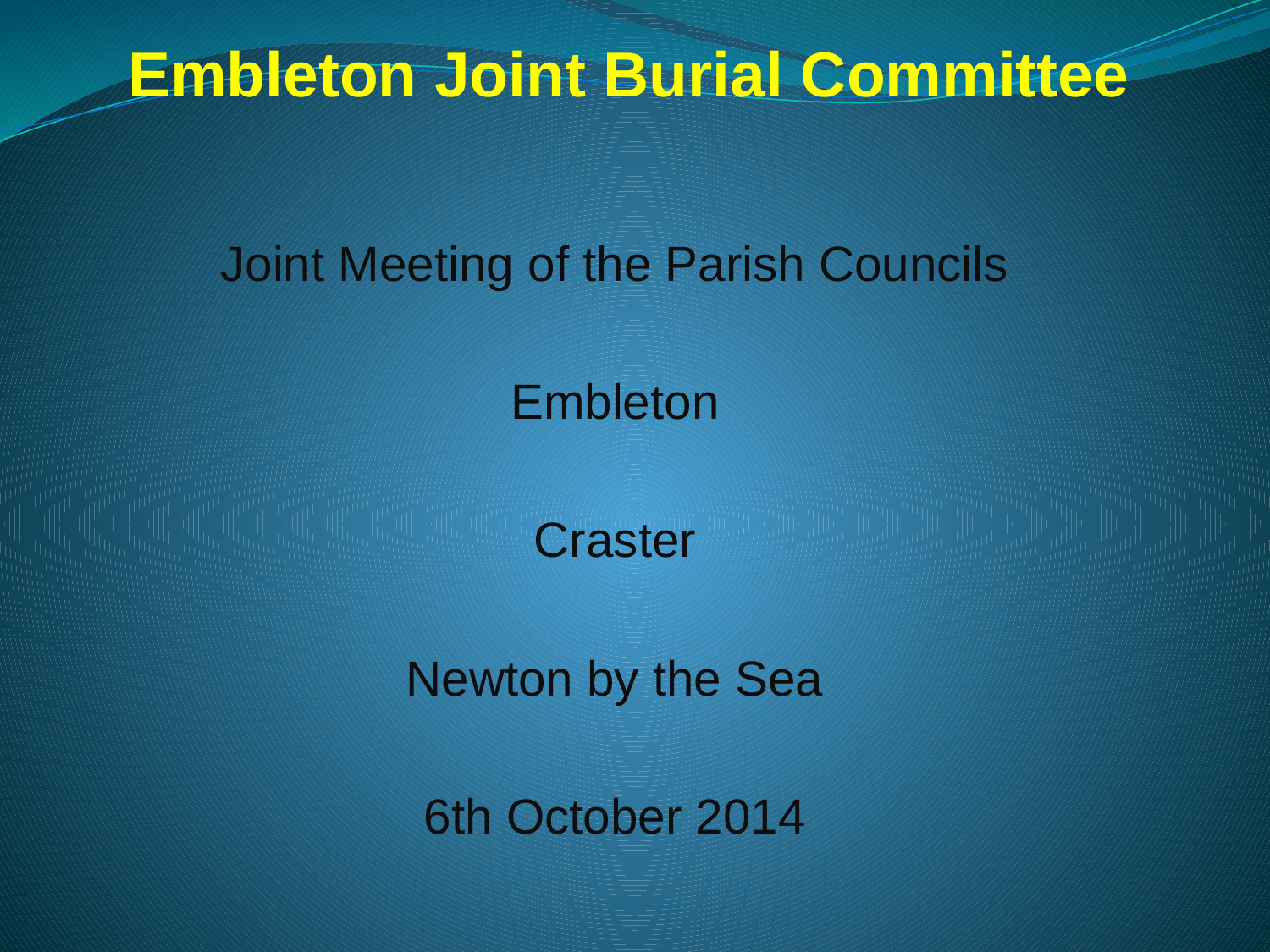

# Embleton Joint Burial Committee
Joint Meeting of the Parish Councils

Embleton

Craster

Newton by the Sea

6th October 2014